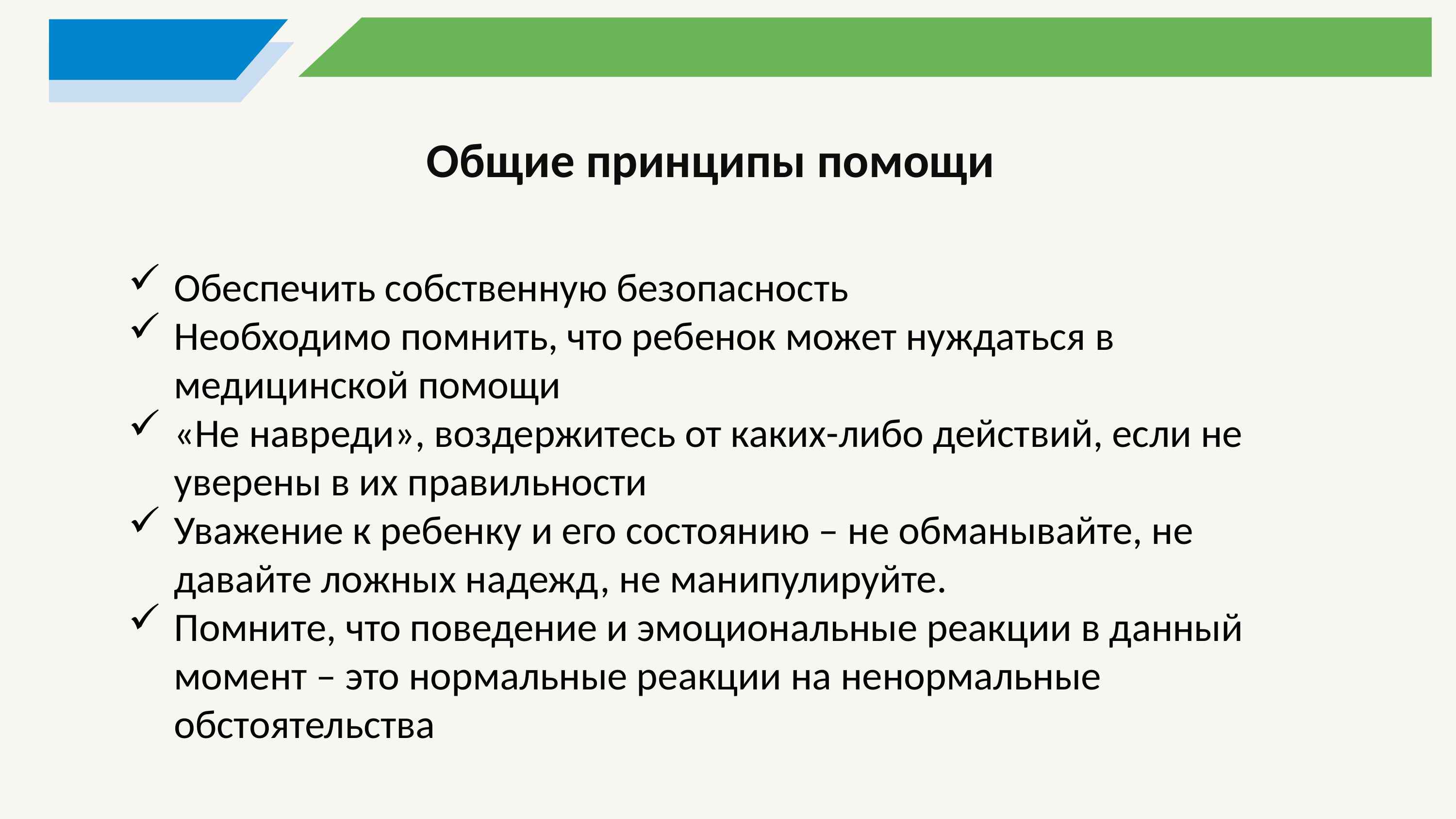

Общие принципы помощи
Обеспечить собственную безопасность
Необходимо помнить, что ребенок может нуждаться в медицинской помощи
«Не навреди», воздержитесь от каких-либо действий, если не уверены в их правильности
Уважение к ребенку и его состоянию – не обманывайте, не давайте ложных надежд, не манипулируйте.
Помните, что поведение и эмоциональные реакции в данный момент – это нормальные реакции на ненормальные обстоятельства